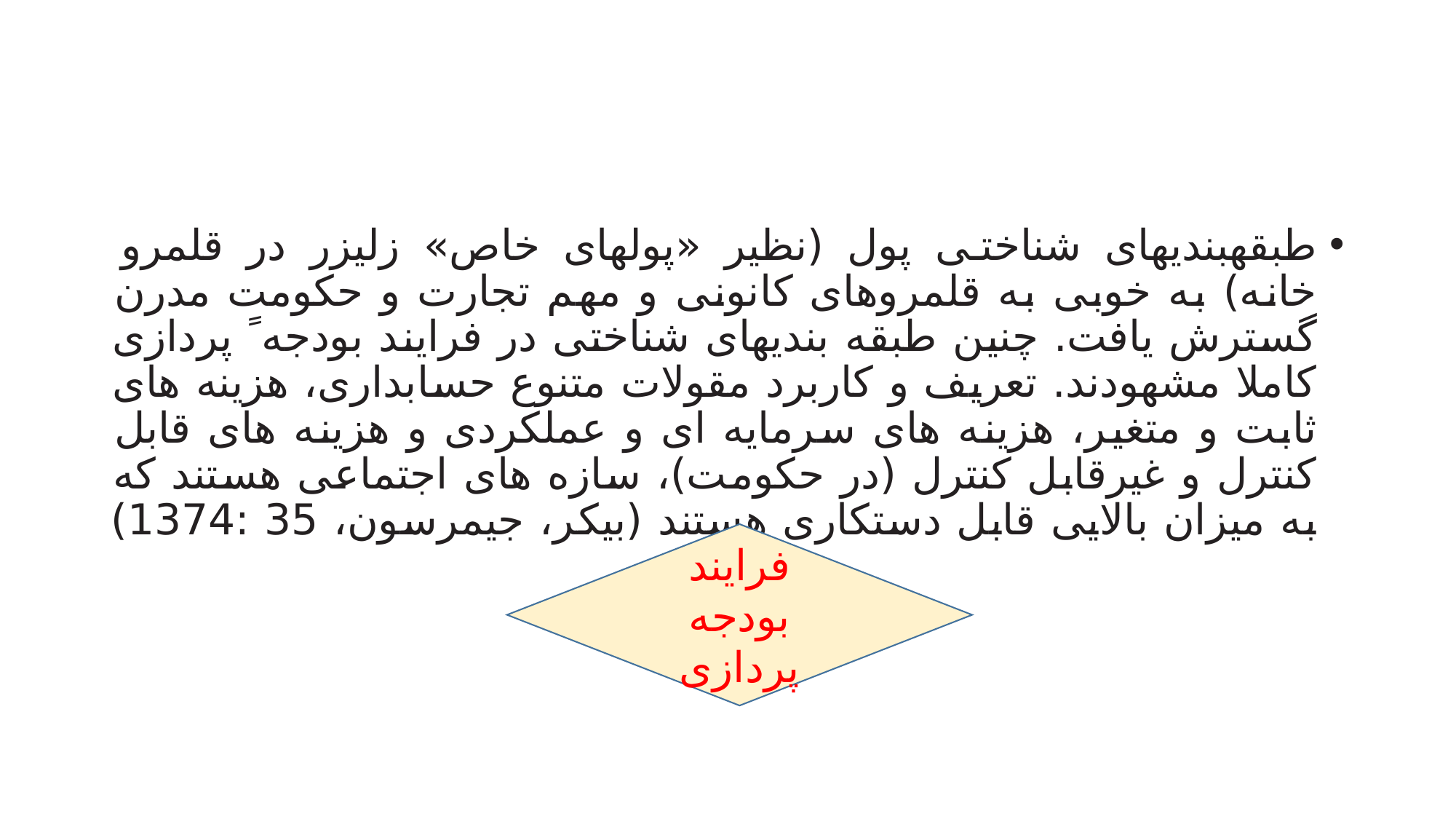

#
طبقهبندیهای شناختی پول (نظیر «پولهای خاص» زلیزر در قلمرو خانه) به خوبی به قلمروهای کانونی و مهم تجارت و حکومت مدرن گسترش یافت. چنین طبقه بندیهای شناختی در فرایند بودجه ً پردازی کاملا مشهودند. تعریف و کاربرد مقولات متنوع حسابداری، هزینه های ثابت و متغیر، هزینه های سرمایه ای و عملکردی و هزینه های قابل کنترل و غیرقابل کنترل (در حکومت)، سازه های اجتماعی هستند که به میزان بالایی قابل دستکاری هستند (بیکر، جیمرسون، 35 :1374)
فرایند بودجه پردازی